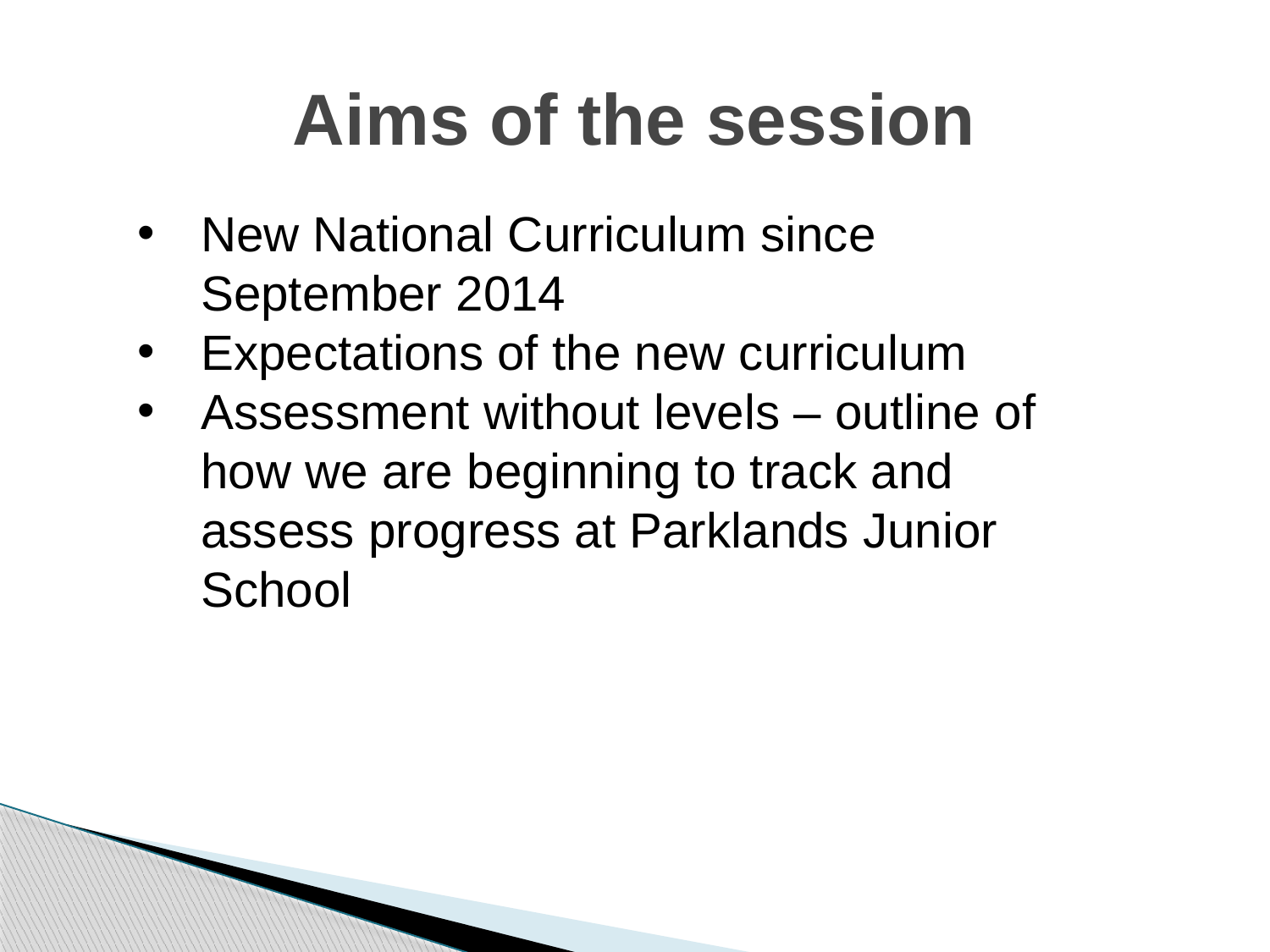

Aims of the session
New National Curriculum since September 2014
Expectations of the new curriculum
Assessment without levels – outline of how we are beginning to track and assess progress at Parklands Junior School